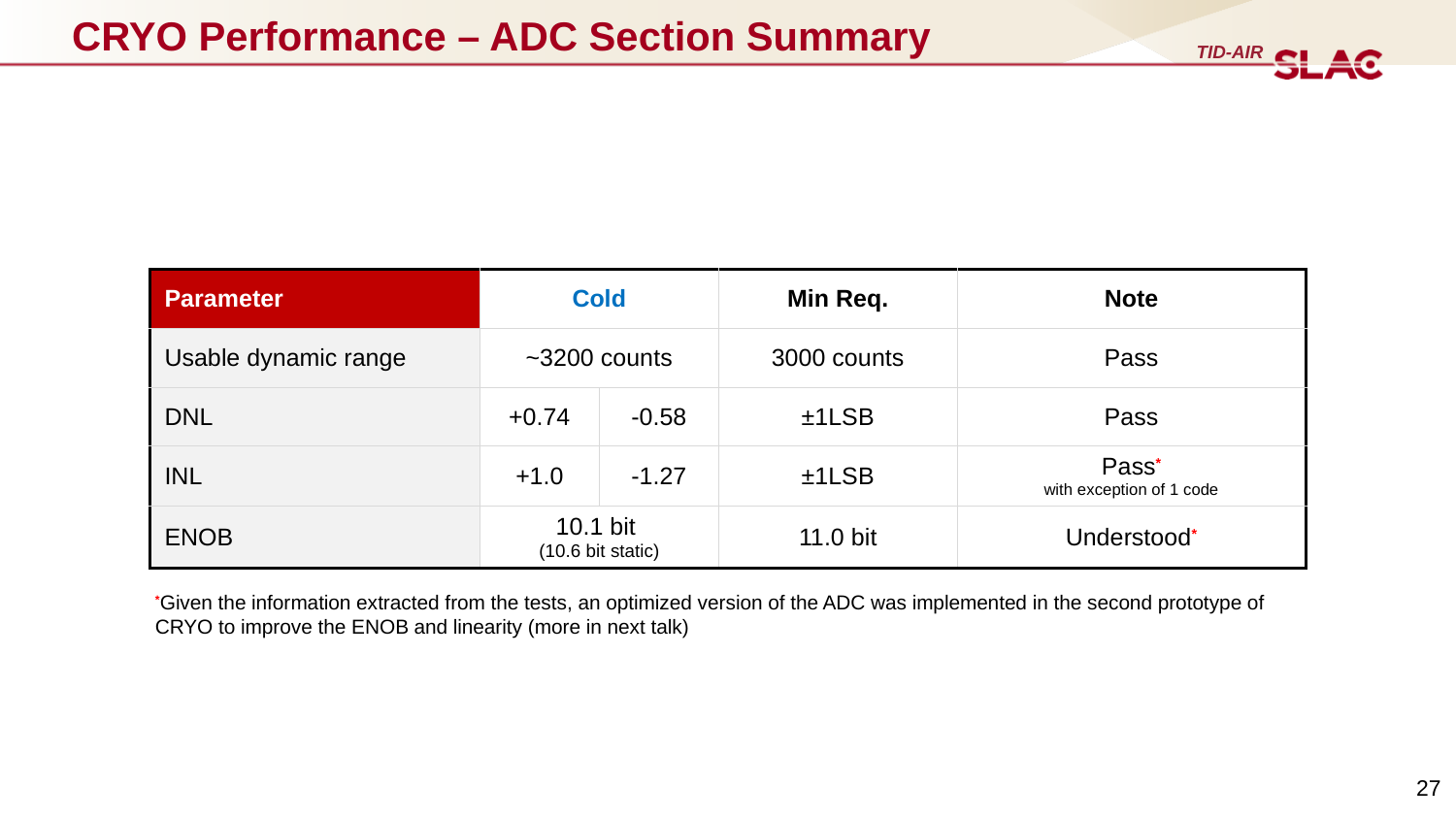

# CRYO Performance – ADC Section Summary
| Parameter | Cold |  | Min Req. | Note |
| --- | --- | --- | --- | --- |
| Usable dynamic range | ~3200 counts |  | 3000 counts | Pass |
| DNL | +0.74 | -0.58 | ±1LSB | Pass |
| INL | +1.0 | -1.27 | ±1LSB | Pass\* with exception of 1 code |
| ENOB | 10.1 bit  (10.6 bit static) |  | 11.0 bit | Understood\* |
*Given the information extracted from the tests, an optimized version of the ADC was implemented in the second prototype of CRYO to improve the ENOB and linearity (more in next talk)
27